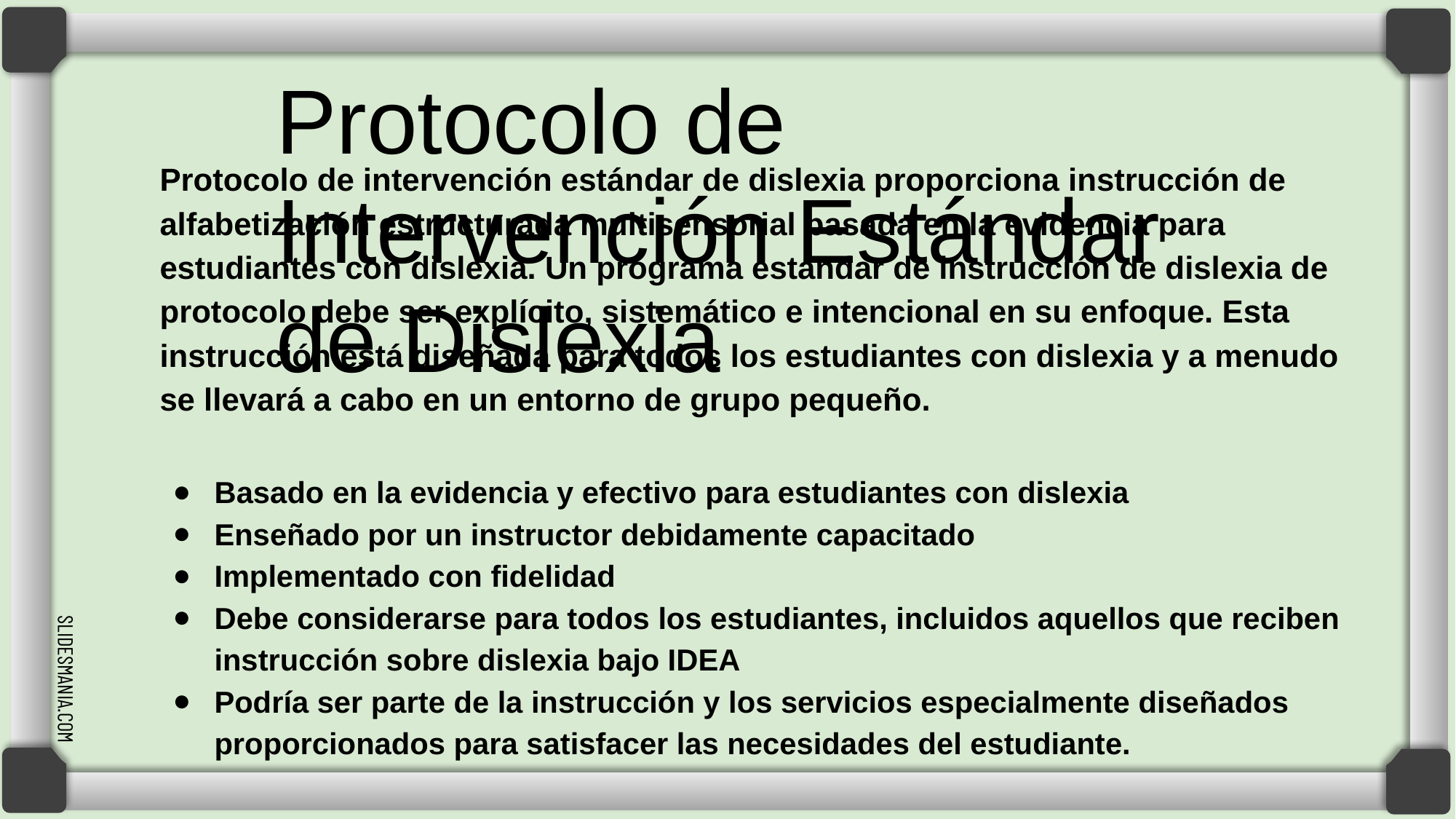

# Protocolo de Intervención Estándar de Dislexia
Protocolo de intervención estándar de dislexia proporciona instrucción de alfabetización estructurada multisensorial basada en la evidencia para estudiantes con dislexia. Un programa estándar de instrucción de dislexia de protocolo debe ser explícito, sistemático e intencional en su enfoque. Esta instrucción está diseñada para todos los estudiantes con dislexia y a menudo se llevará a cabo en un entorno de grupo pequeño.
Basado en la evidencia y efectivo para estudiantes con dislexia
Enseñado por un instructor debidamente capacitado
Implementado con fidelidad
Debe considerarse para todos los estudiantes, incluidos aquellos que reciben instrucción sobre dislexia bajo IDEA
Podría ser parte de la instrucción y los servicios especialmente diseñados proporcionados para satisfacer las necesidades del estudiante.